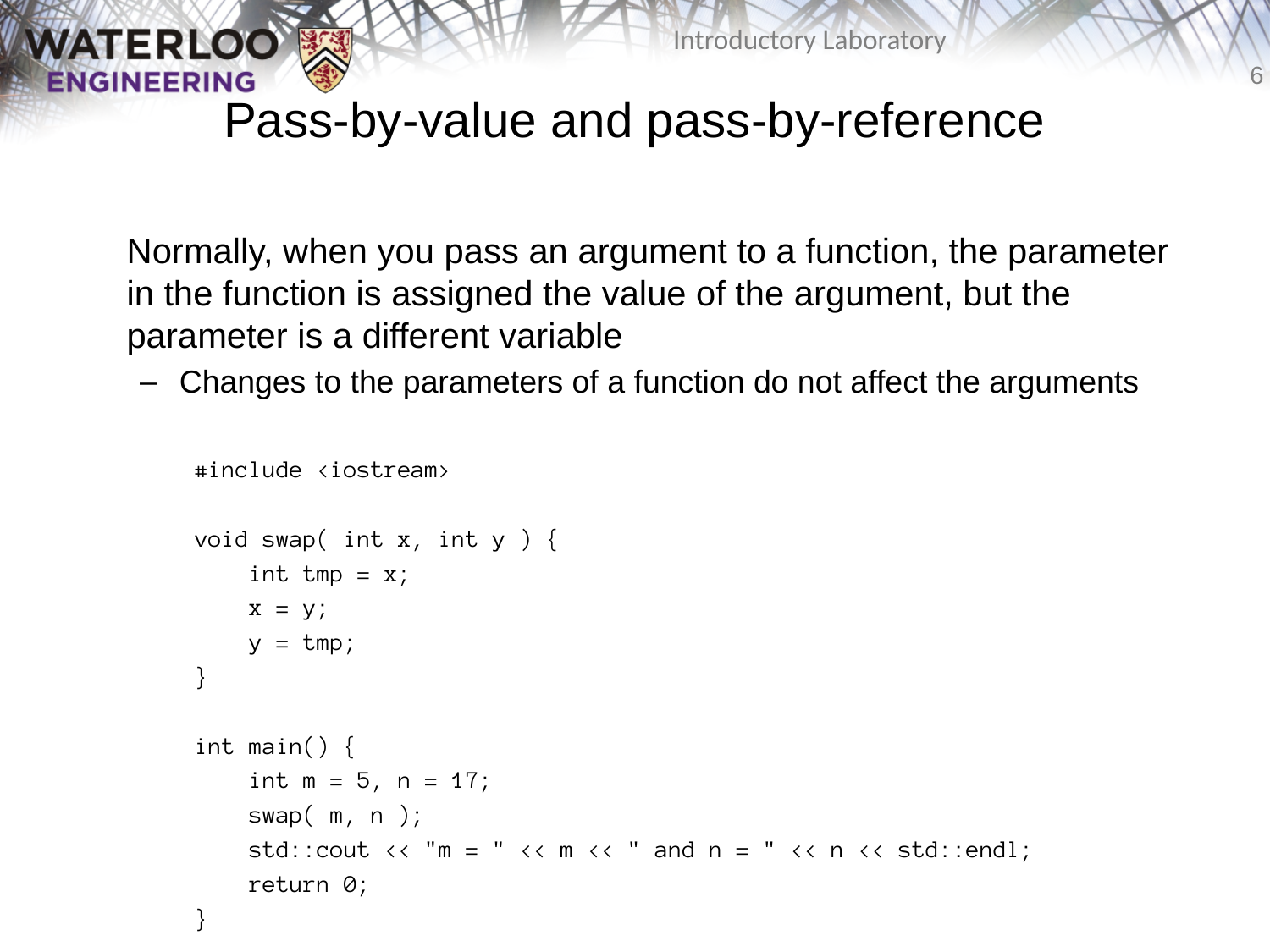

# Pass-by-value and pass-by-reference
	Normally, when you pass an argument to a function, the parameter in the function is assigned the value of the argument, but the parameter is a different variable
Changes to the parameters of a function do not affect the arguments

#include <iostream>

void swap( int x, int y ) {
    int tmp = x;
    x = y;
    y = tmp;
}

int main() {
    int m = 5, n = 17;
    swap( m, n );
    std::cout << "m = " << m << " and n = " << n << std::endl;
    return 0;
}